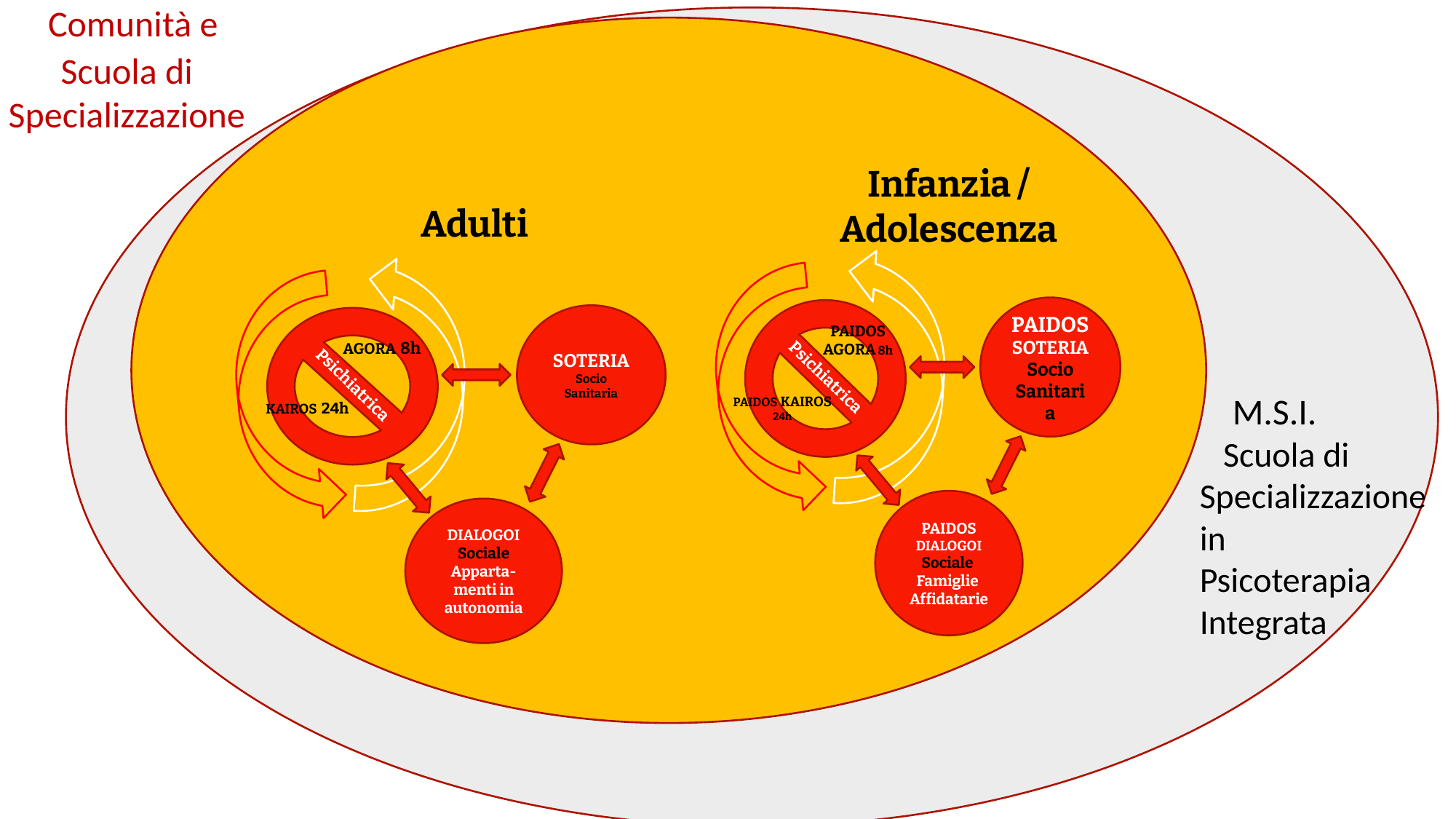

Comunità e Scuola di Specializzazione

Infanzia / Adolescenza
Adulti

PAIDOS SOTERIA
Socio
Sanitaria

PAIDOS AGORA 8h

PAIDOS KAIROS 24h
Psichiatrica

PAIDOS DIALOGOI
Sociale
Famiglie
Affidatarie
SOTERIA
Socio
Sanitaria

AGORA 8h

KAIROS 24h
Psichiatrica

DIALOGOI
Sociale
Apparta-
menti in autonomia
    M.S.I.
   Scuola di
Specializzazione in
Psicoterapia Integrata